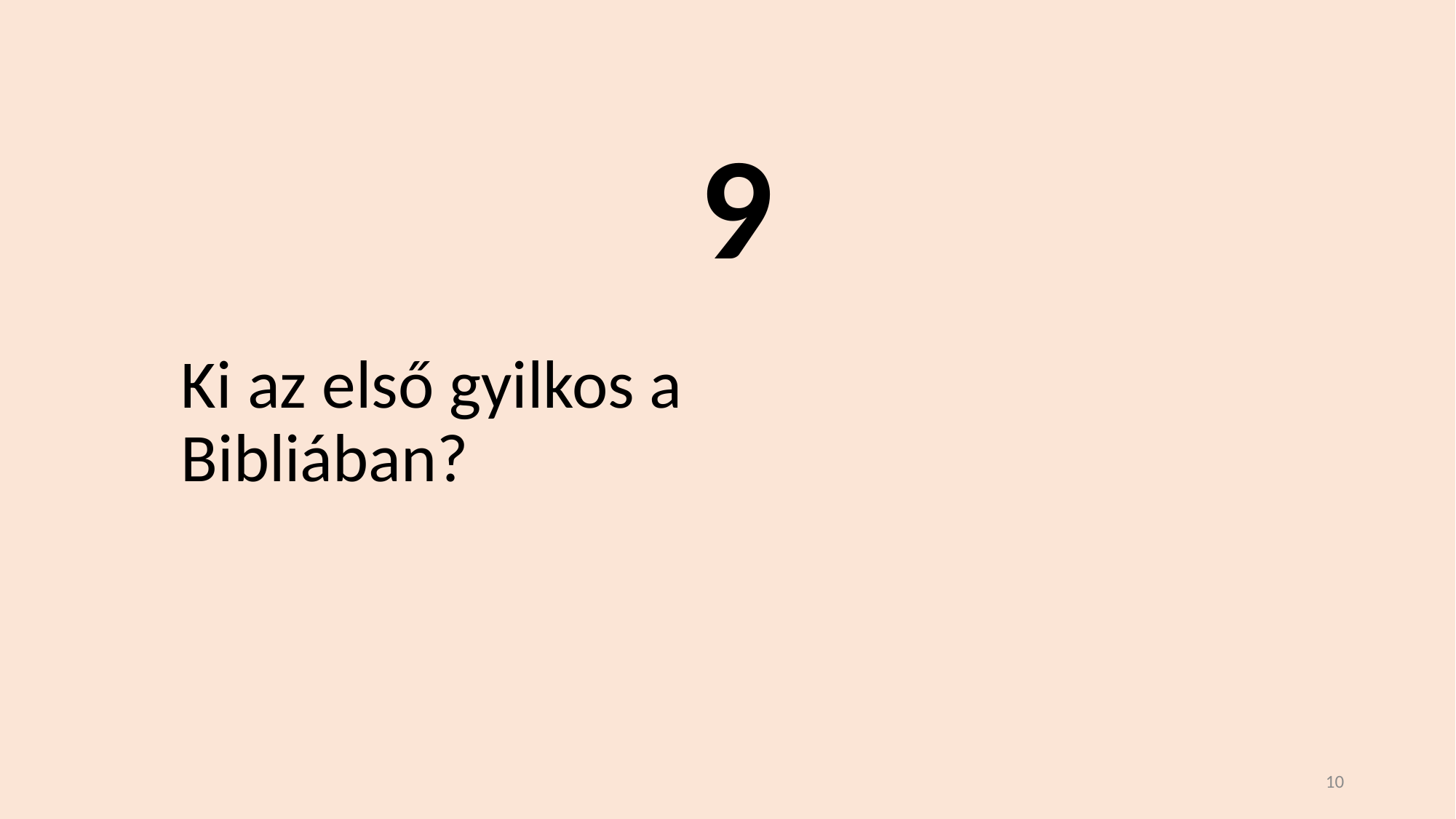

9
# Ki az első gyilkos a Bibliában?
10